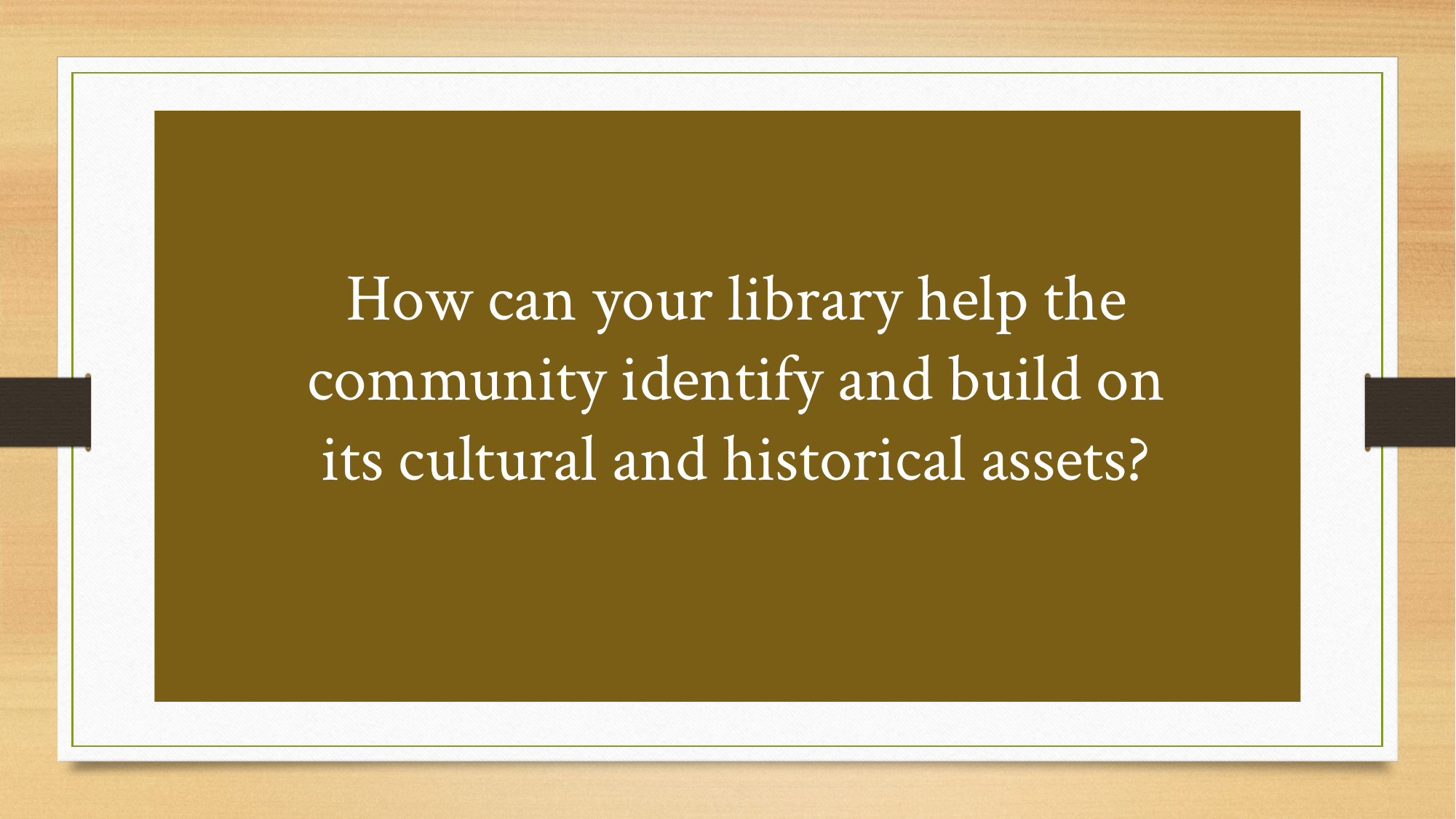

How can your library help the community identify and build on its cultural and historical assets?